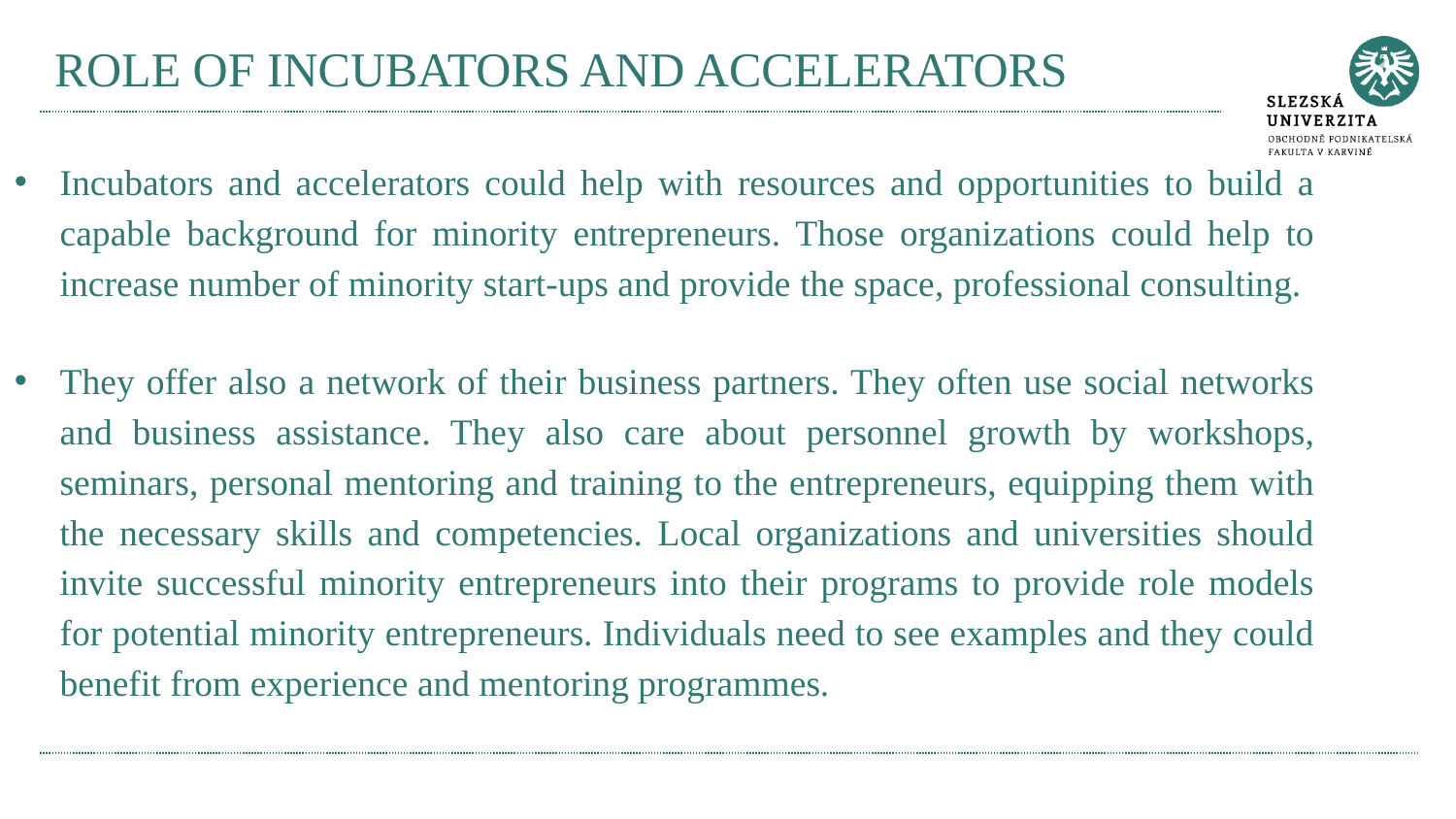

# ROLE OF INCUBATORS AND ACCELERATORS
Incubators and accelerators could help with resources and opportunities to build a capable background for minority entrepreneurs. Those organizations could help to increase number of minority start-ups and provide the space, professional consulting.
They offer also a network of their business partners. They often use social networks and business assistance. They also care about personnel growth by workshops, seminars, personal mentoring and training to the entrepreneurs, equipping them with the necessary skills and competencies. Local organizations and universities should invite successful minority entrepreneurs into their programs to provide role models for potential minority entrepreneurs. Individuals need to see examples and they could benefit from experience and mentoring programmes.